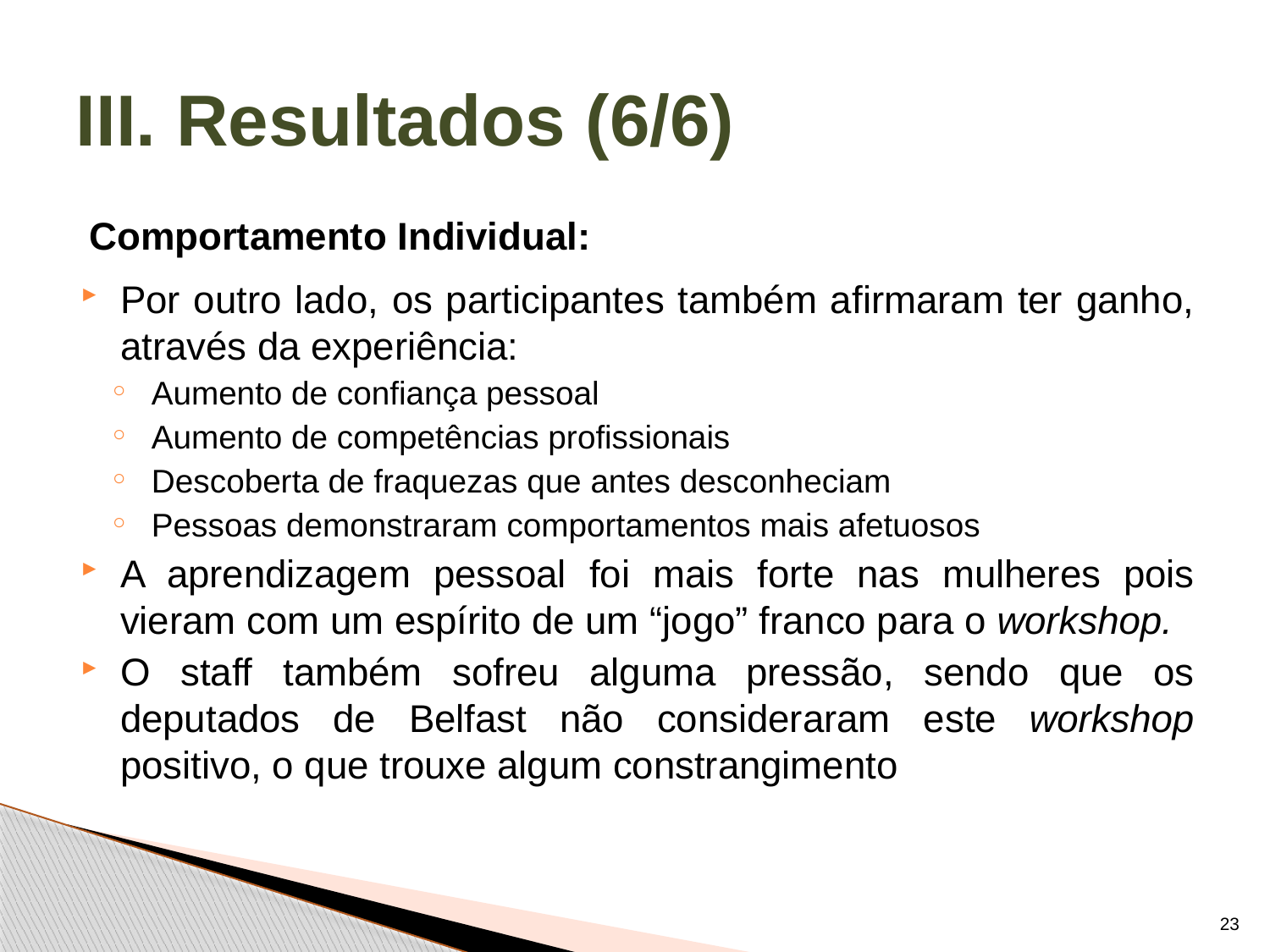

# III. Resultados (6/6)
Comportamento Individual:
Por outro lado, os participantes também afirmaram ter ganho, através da experiência:
Aumento de confiança pessoal
Aumento de competências profissionais
Descoberta de fraquezas que antes desconheciam
Pessoas demonstraram comportamentos mais afetuosos
A aprendizagem pessoal foi mais forte nas mulheres pois vieram com um espírito de um “jogo” franco para o workshop.
O staff também sofreu alguma pressão, sendo que os deputados de Belfast não consideraram este workshop positivo, o que trouxe algum constrangimento
23